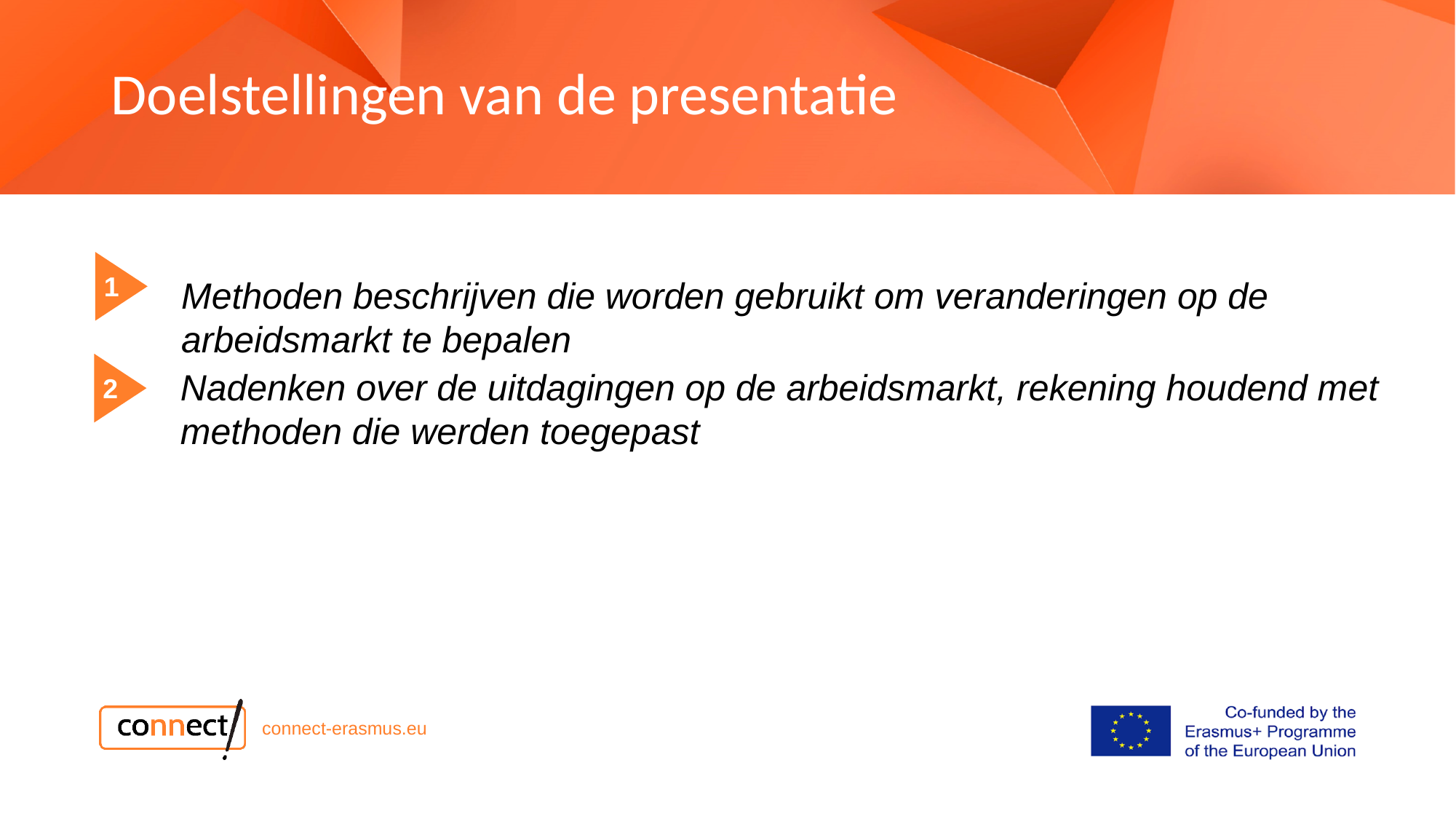

Doelstellingen van de presentatie

1
Methoden beschrijven die worden gebruikt om veranderingen op de arbeidsmarkt te bepalen

2
Nadenken over de uitdagingen op de arbeidsmarkt, rekening houdend met methoden die werden toegepast
connect-erasmus.eu